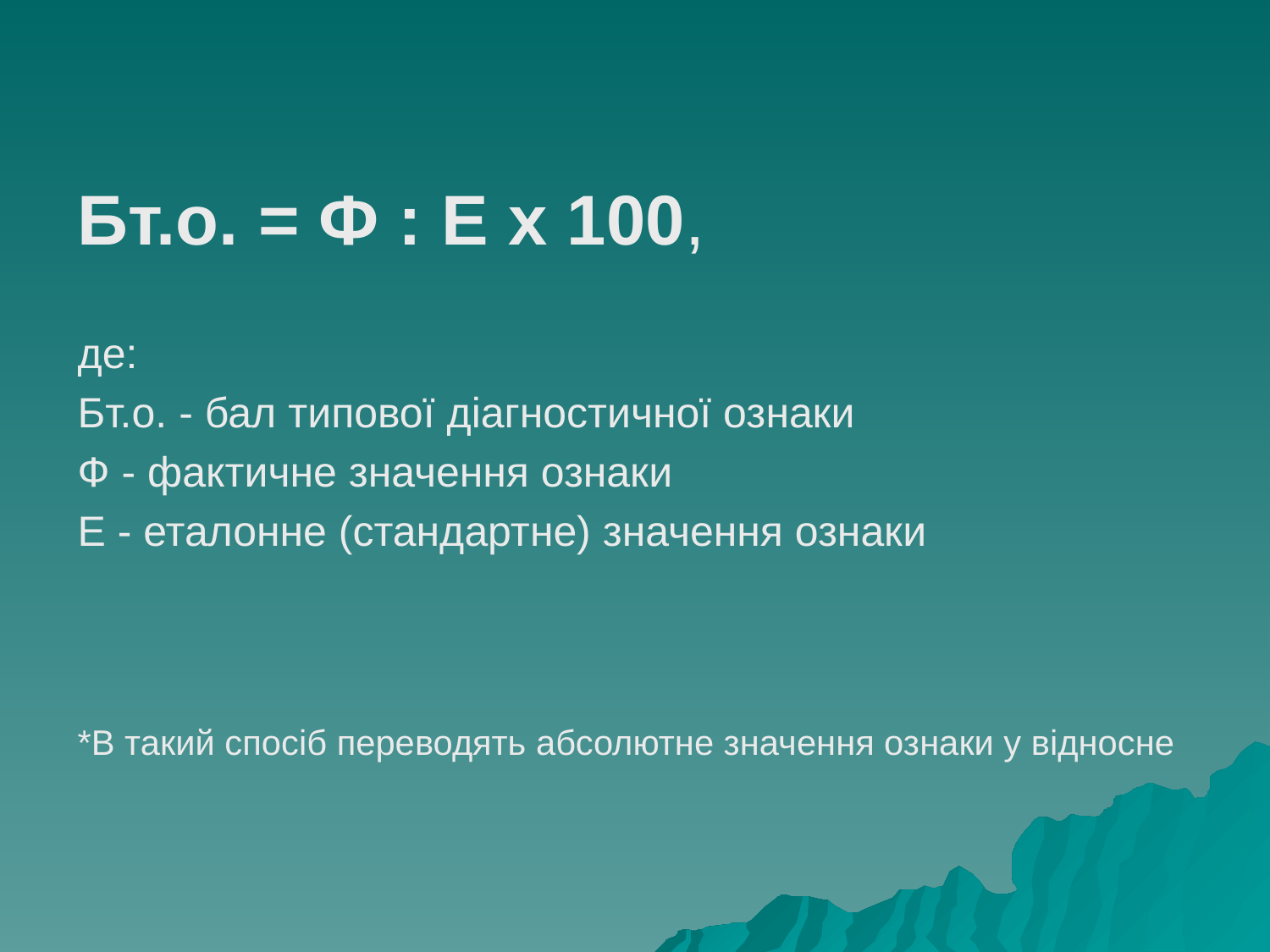

Бт.о. = Ф : Е х 100,

де:
Бт.о. - бал типової діагностичної ознаки
Ф - фактичне значення ознаки
Е - еталонне (стандартне) значення ознаки

*В такий спосіб переводять абсолютне значення ознаки у відносне